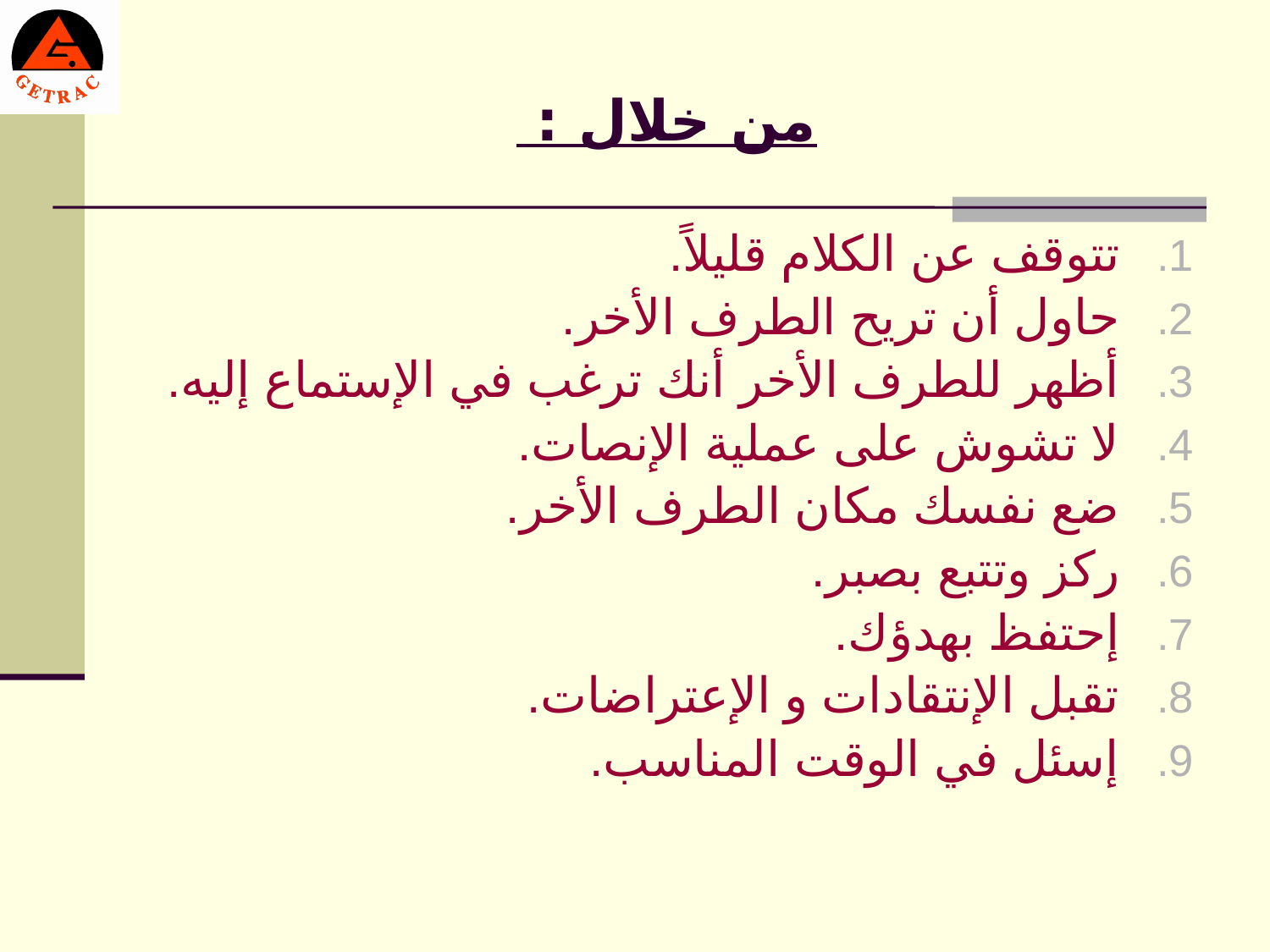

# من خلال :
تتوقف عن الكلام قليلاً.
حاول أن تريح الطرف الأخر.
أظهر للطرف الأخر أنك ترغب في الإستماع إليه.
لا تشوش على عملية الإنصات.
ضع نفسك مكان الطرف الأخر.
ركز وتتبع بصبر.
إحتفظ بهدؤك.
تقبل الإنتقادات و الإعتراضات.
إسئل في الوقت المناسب.